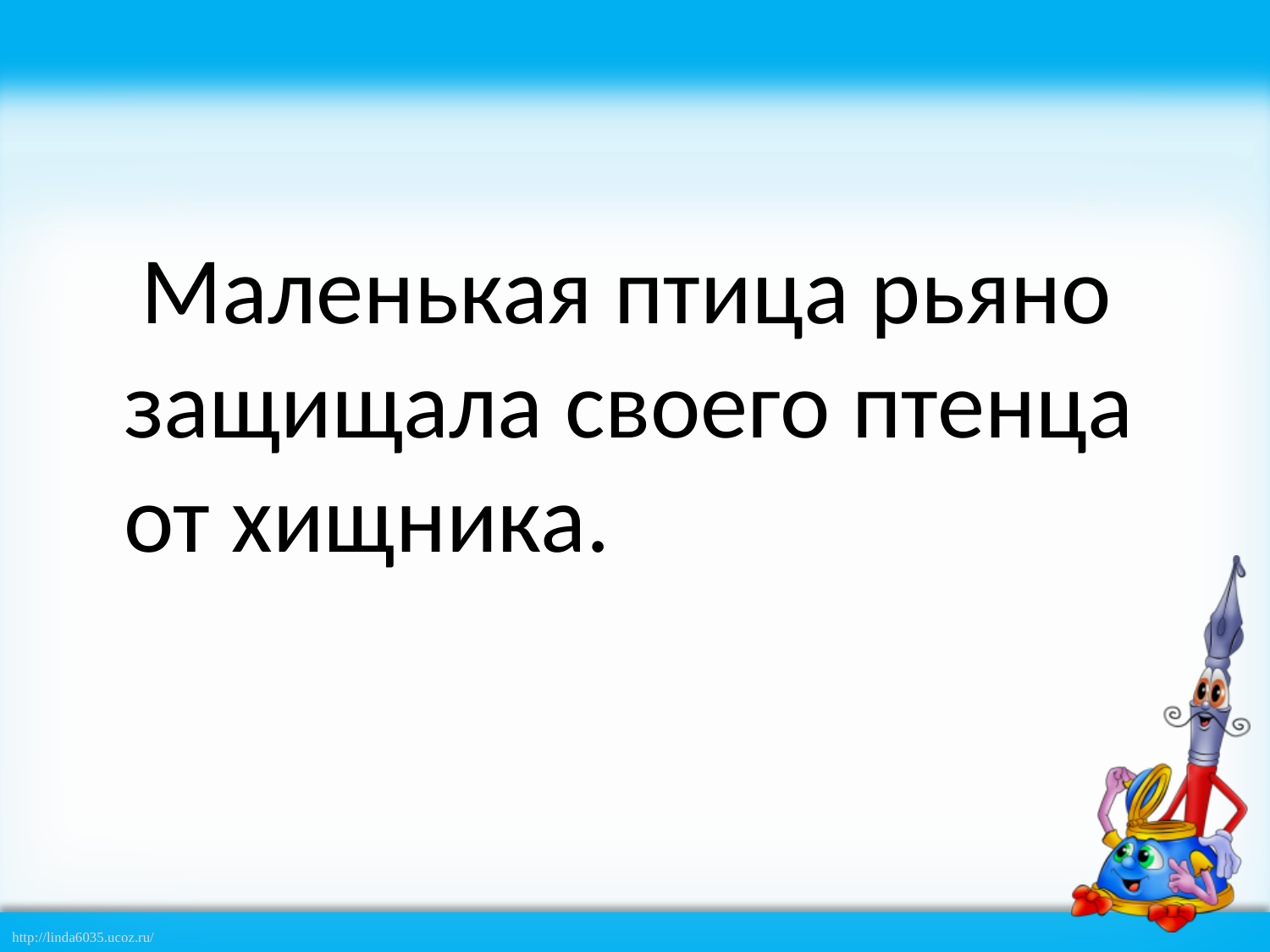

#
   Маленькая птица рьяно защищала своего птенца от хищника.